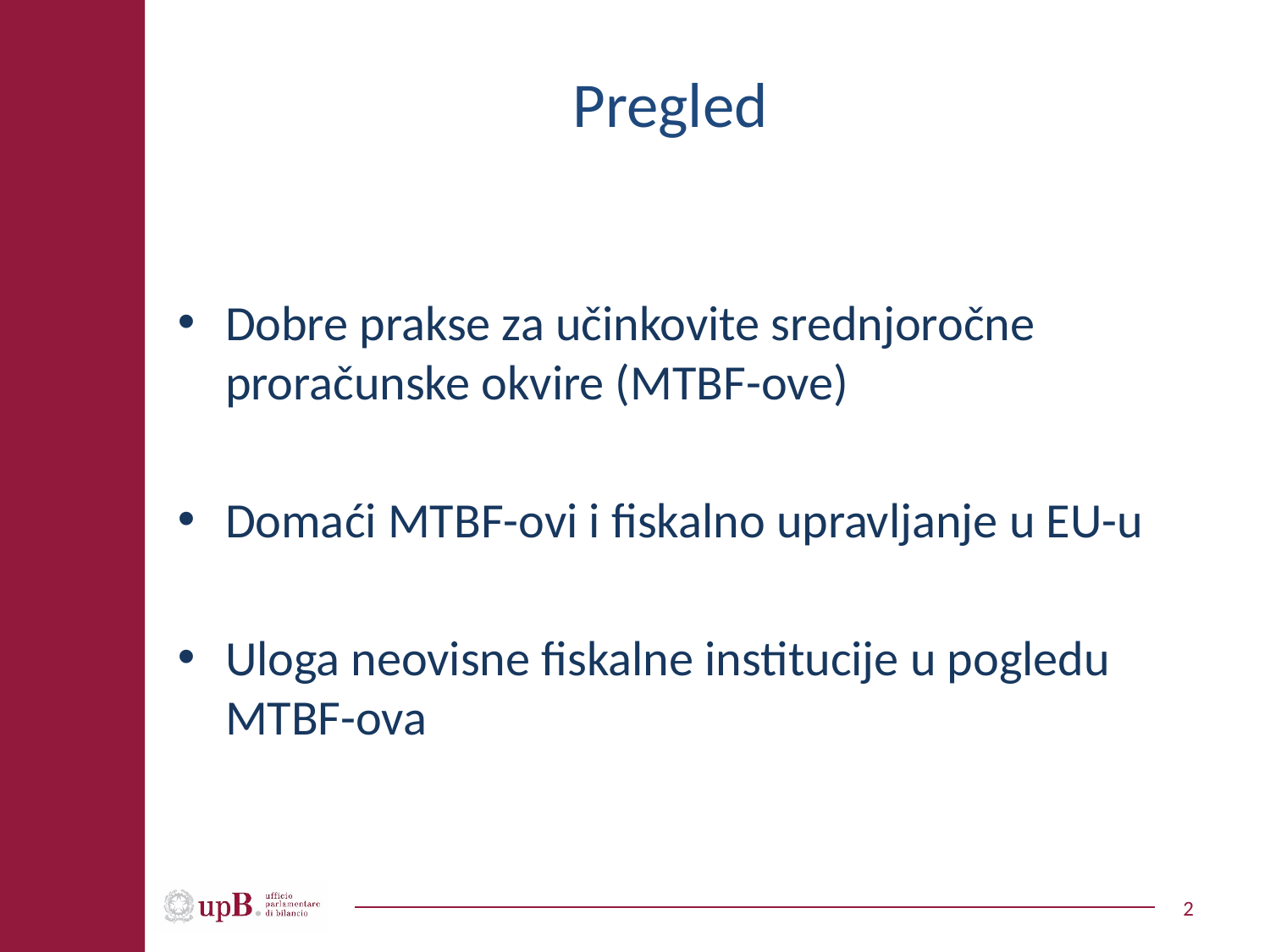

# Pregled

Dobre prakse za učinkovite srednjoročne proračunske okvire (MTBF-ove)

Domaći MTBF-ovi i fiskalno upravljanje u EU-u

Uloga neovisne fiskalne institucije u pogledu MTBF-ova

2